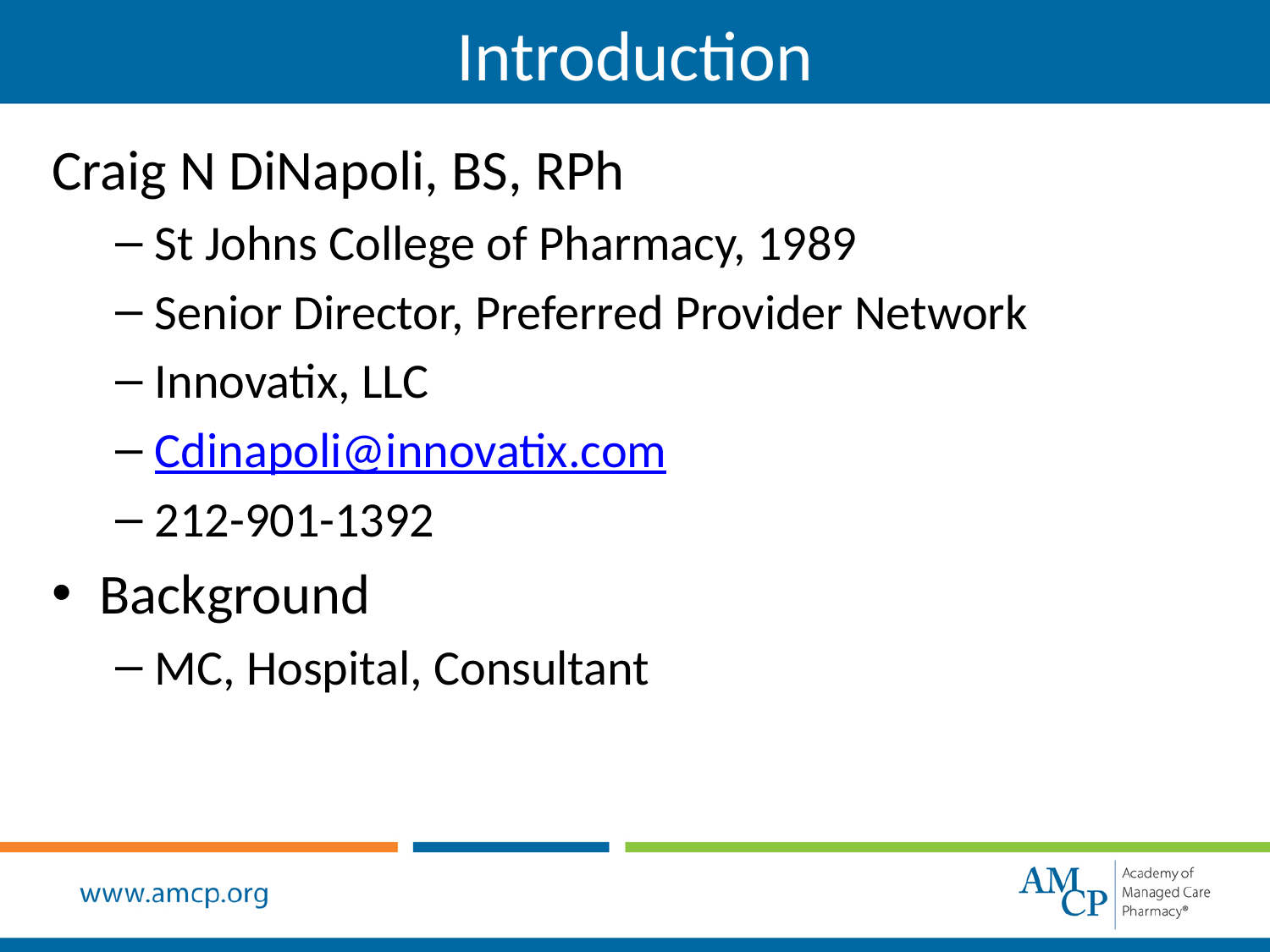

# Introduction
Craig N DiNapoli, BS, RPh
St Johns College of Pharmacy, 1989
Senior Director, Preferred Provider Network
Innovatix, LLC
Cdinapoli@innovatix.com
212-901-1392
Background
MC, Hospital, Consultant